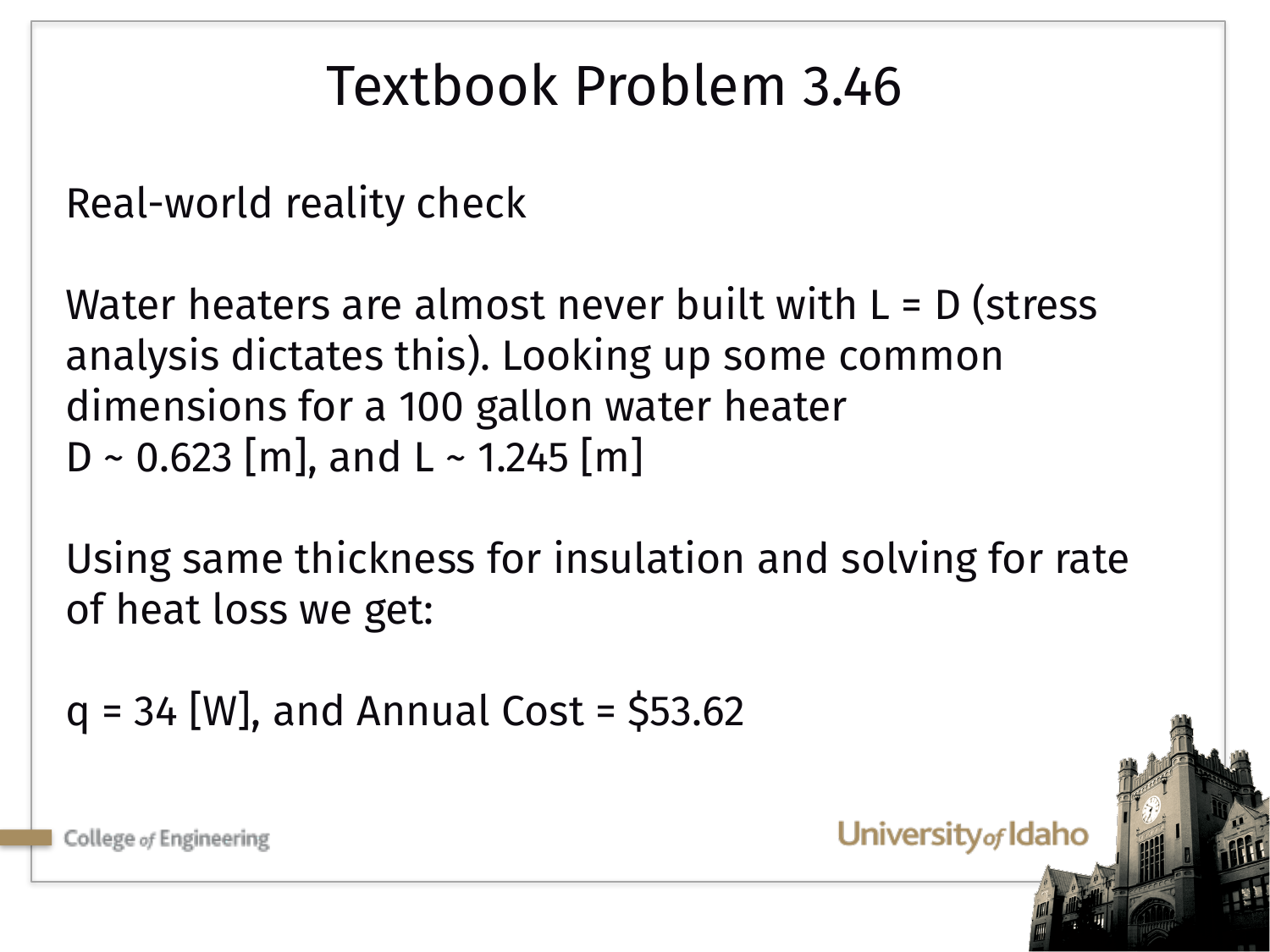

Textbook Problem 3.46
Real-world reality check

Water heaters are almost never built with L = D (stress analysis dictates this). Looking up some common dimensions for a 100 gallon water heater
D ~ 0.623 [m], and L ~ 1.245 [m]

Using same thickness for insulation and solving for rate of heat loss we get:

q = 34 [W], and Annual Cost = $53.62